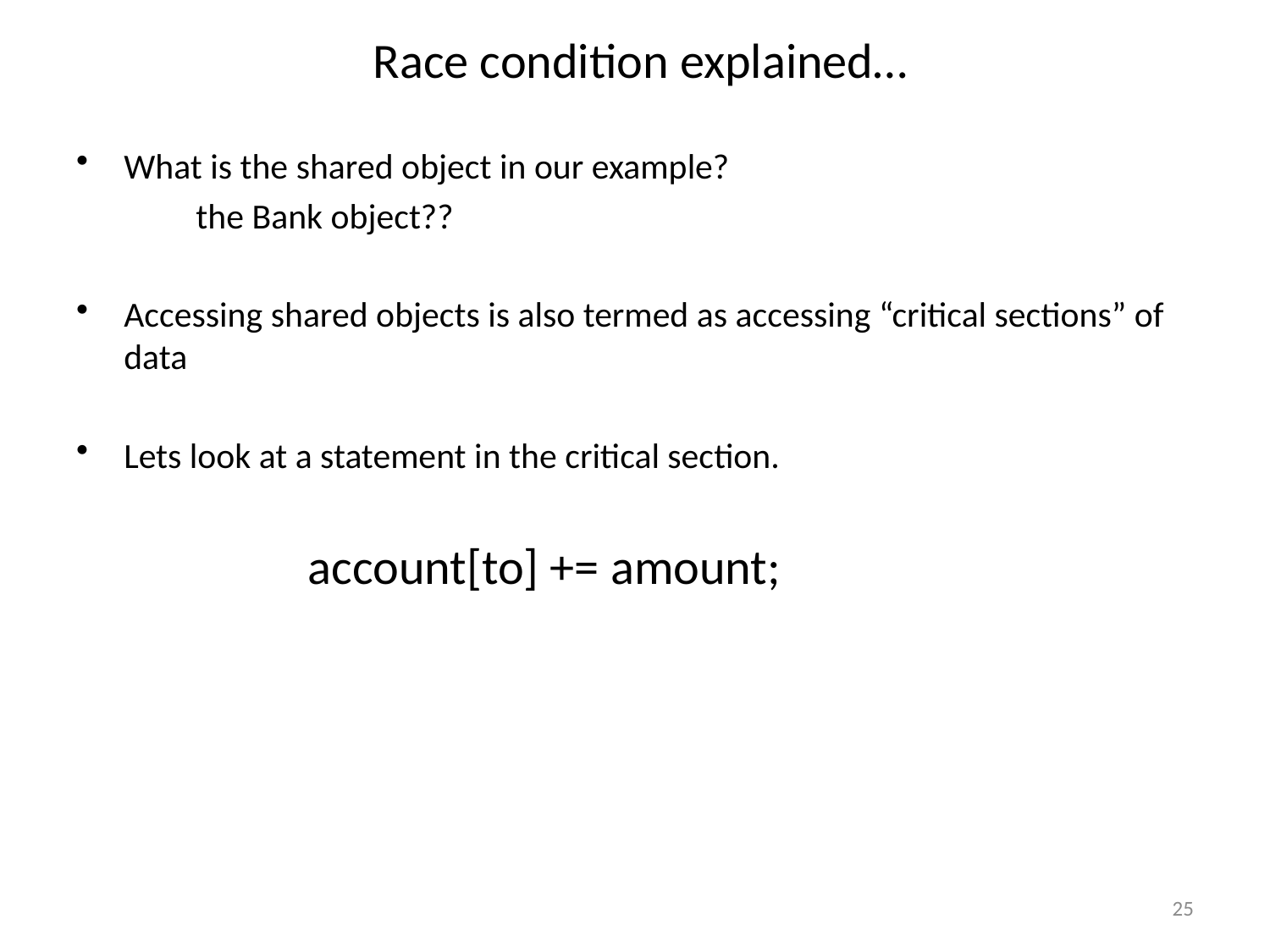

# Race condition explained…
What is the shared object in our example?
       the Bank object??

Accessing shared objects is also termed as accessing “critical sections” of data

Lets look at a statement in the critical section.

	               account[to] += amount;

25